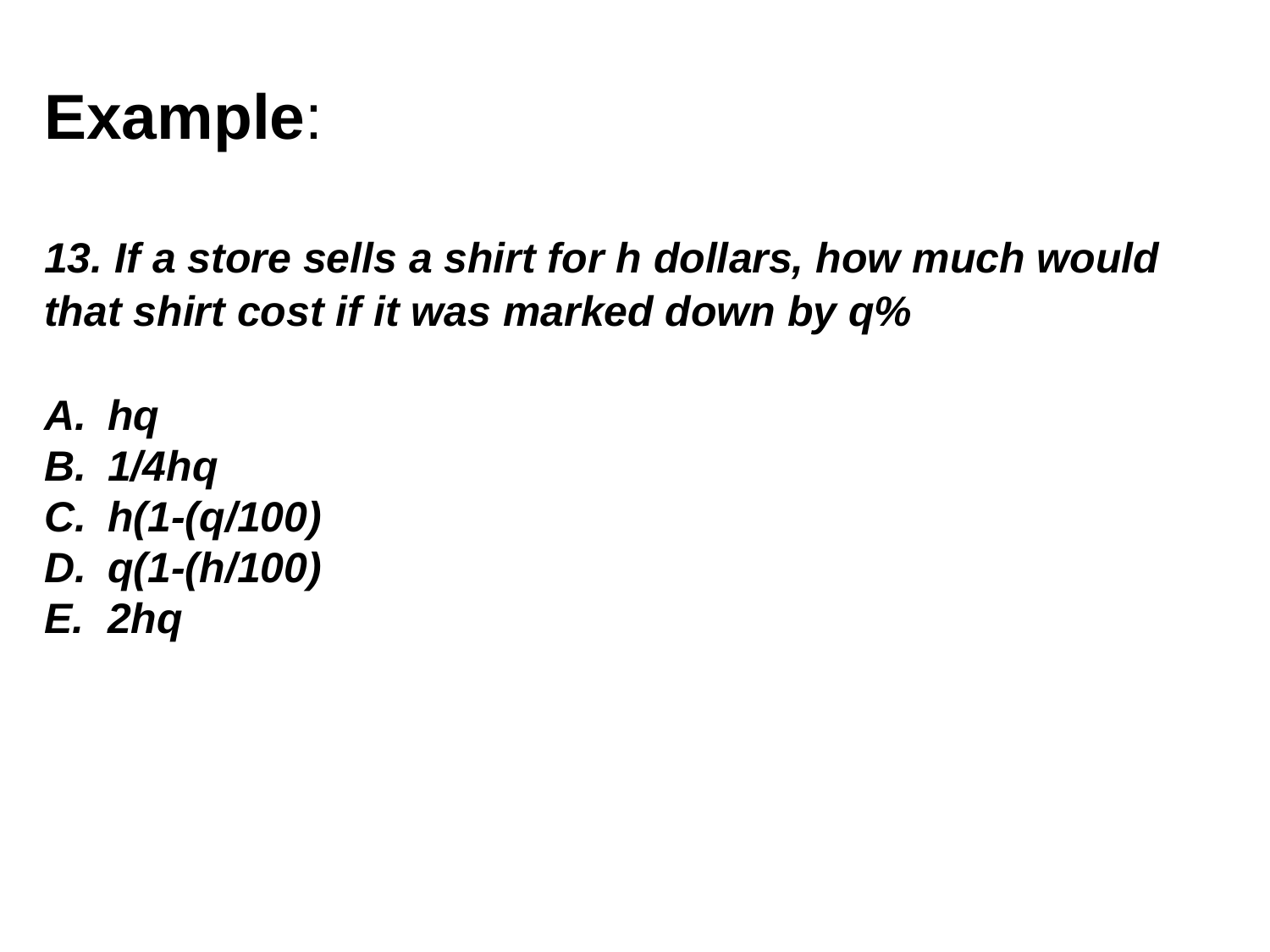

Example:

13. If a store sells a shirt for h dollars, how much would that shirt cost if it was marked down by q%

hq
1/4hq
h(1-(q/100)
q(1-(h/100)
2hq